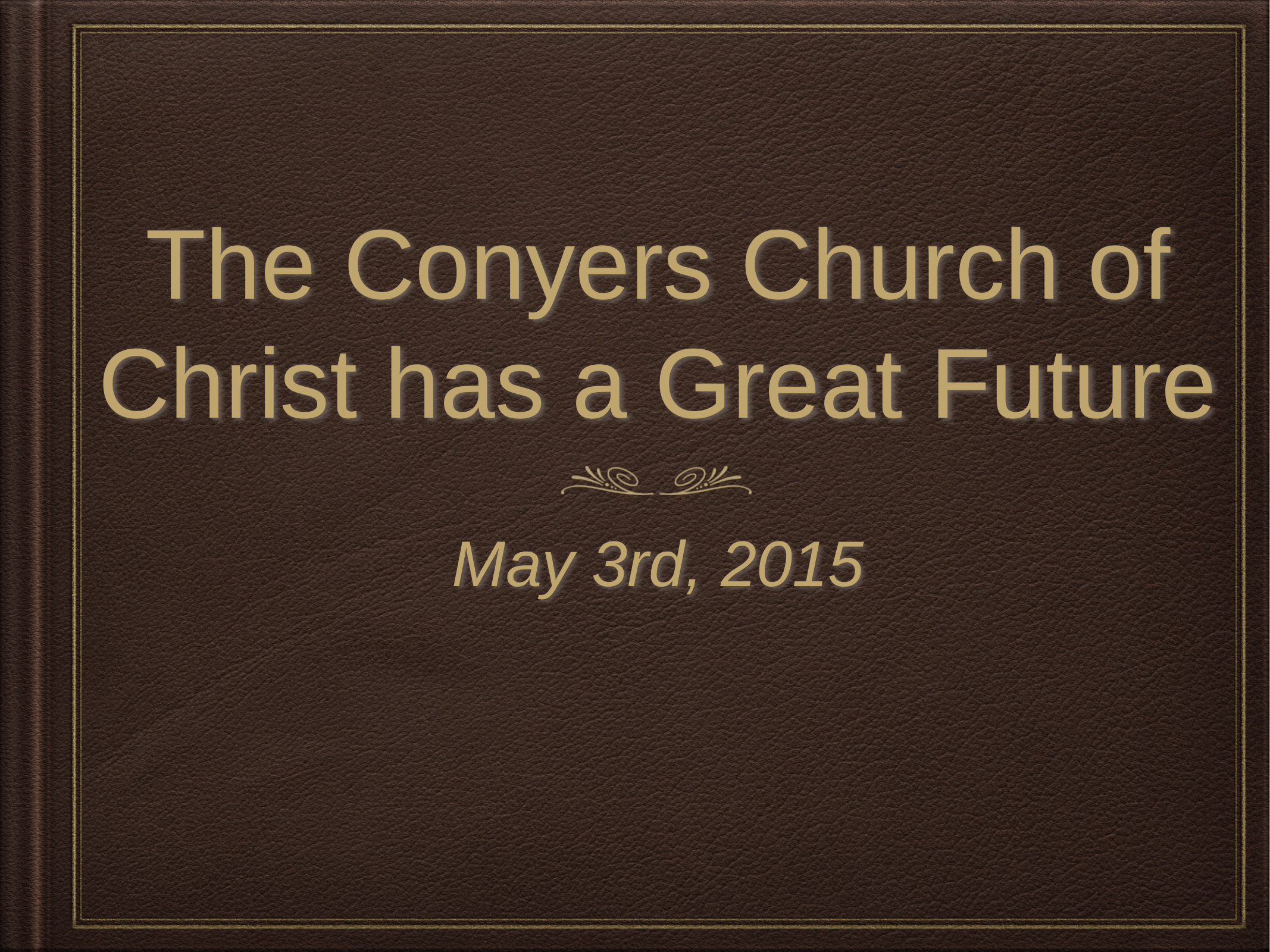

# The Conyers Church of Christ has a Great Future
May 3rd, 2015